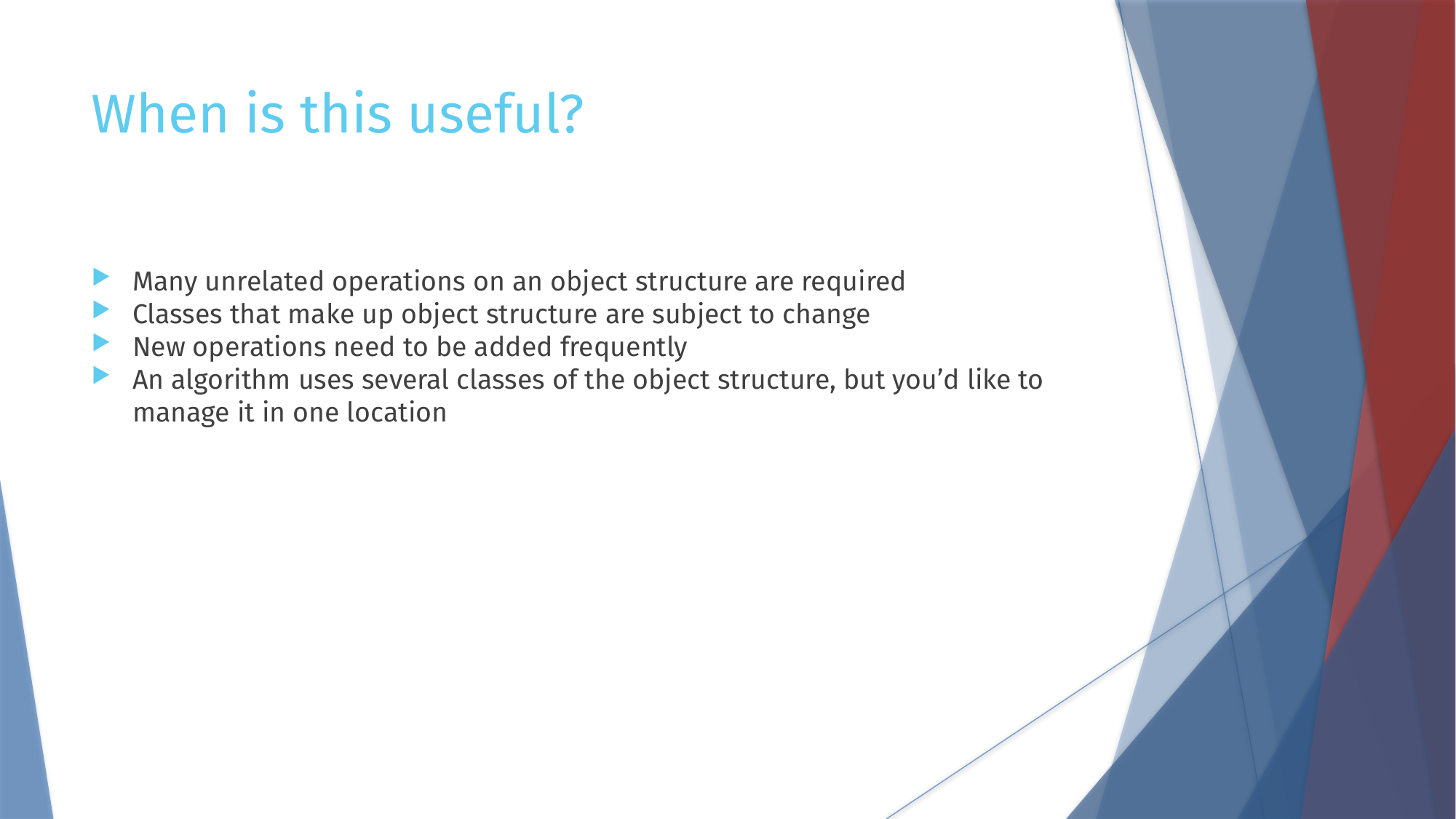

When is this useful?
Many unrelated operations on an object structure are required
Classes that make up object structure are subject to change
New operations need to be added frequently
An algorithm uses several classes of the object structure, but you’d like to manage it in one location